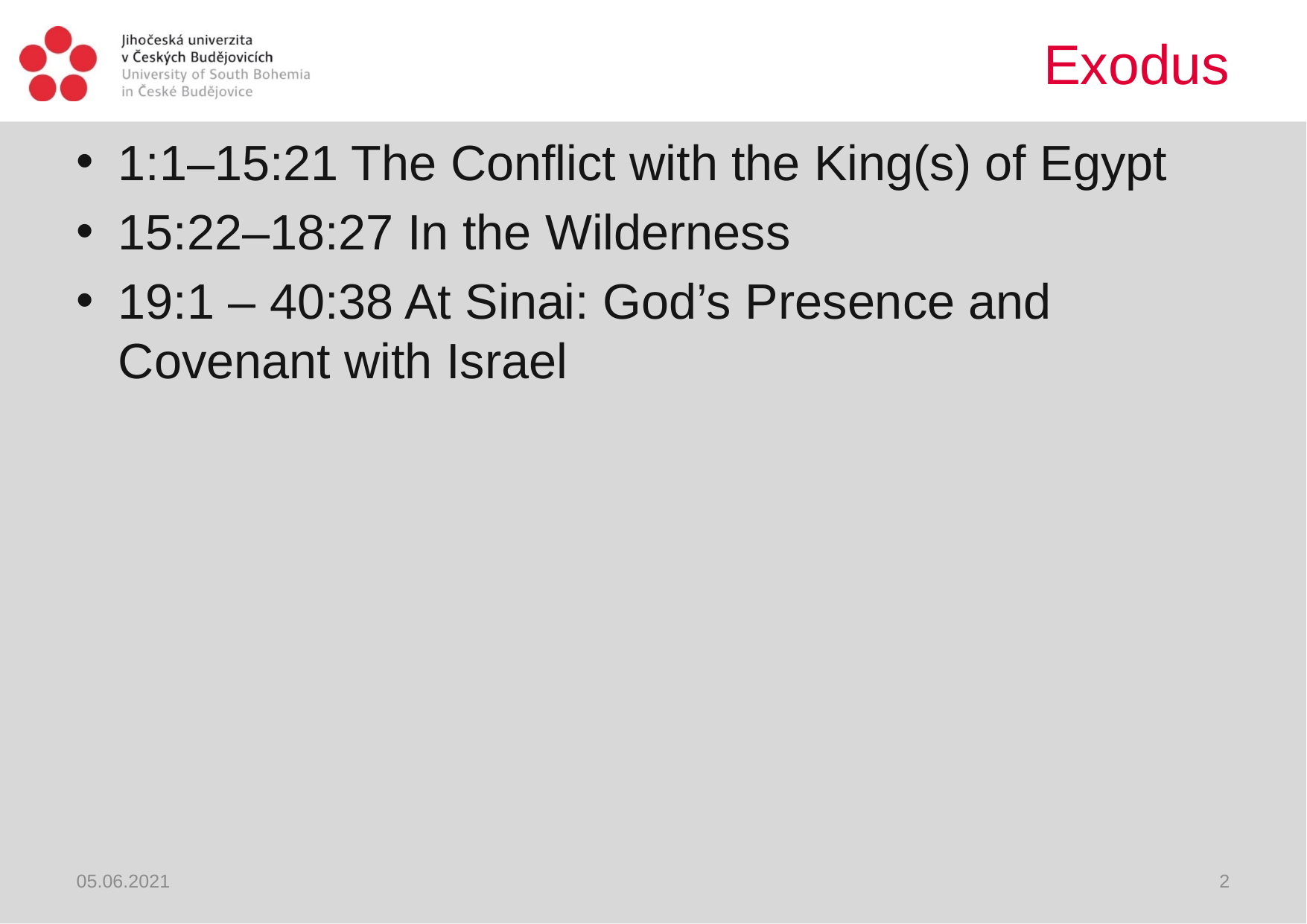

# Exodus
1:1–15:21 The Conflict with the King(s) of Egypt
15:22–18:27 In the Wilderness
19:1 – 40:38 At Sinai: God’s Presence and Covenant with Israel
05.06.2021
2